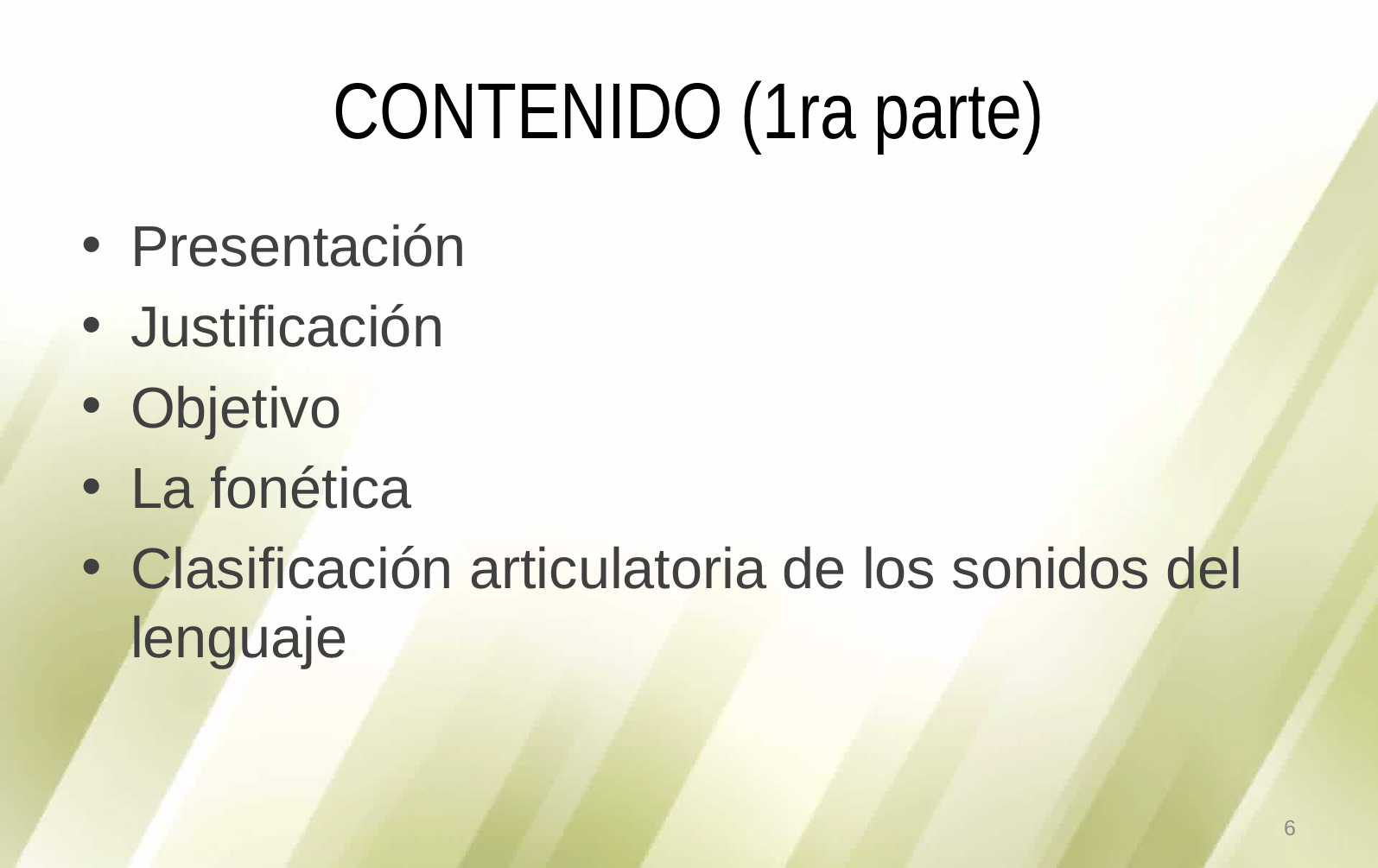

# CONTENIDO (1ra parte)
Presentación
Justificación
Objetivo
La fonética
Clasificación articulatoria de los sonidos del lenguaje
6